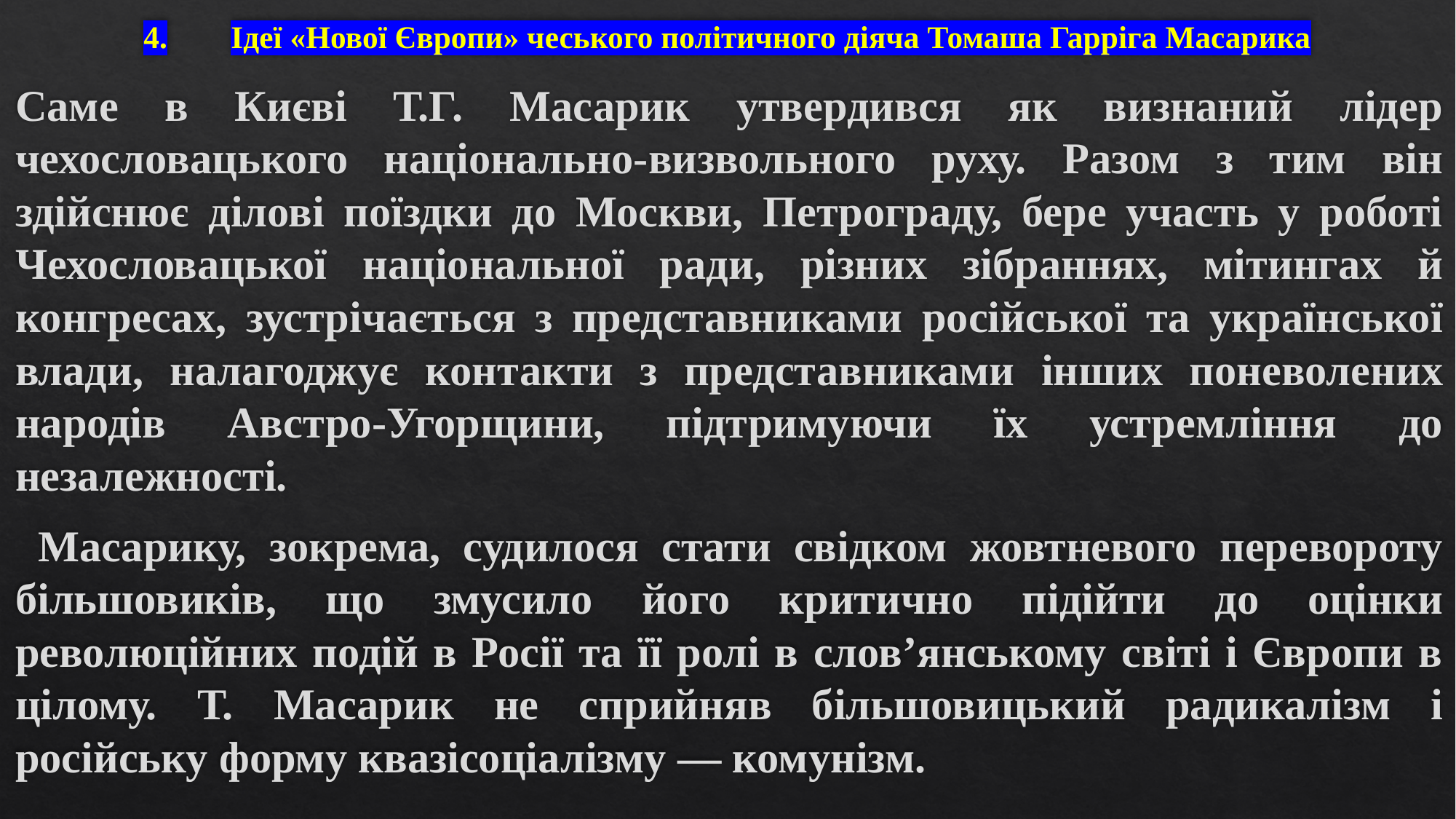

# 4.	Ідеї «Нової Європи» чеського політичного діяча Томаша Гарріга Масарика
Саме в Києві Т.Г. Масарик утвердився як визнаний лідер чехословацького національно-визвольного руху. Разом з тим він здійснює ділові поїздки до Москви, Петрограду, бере участь у роботі Чехословацької національної ради, різних зібраннях, мітингах й конгресах, зустрічається з представниками російської та української влади, налагоджує контакти з представниками інших поневолених народів Австро-Угорщини, підтримуючи їх устремління до незалежності.
 Масарику, зокрема, судилося стати свідком жовтневого перевороту більшовиків, що змусило його критично підійти до оцінки революційних подій в Росії та її ролі в слов’янському світі і Європи в цілому. Т. Масарик не сприйняв більшовицький радикалізм і російську форму квазісоціалізму — комунізм.